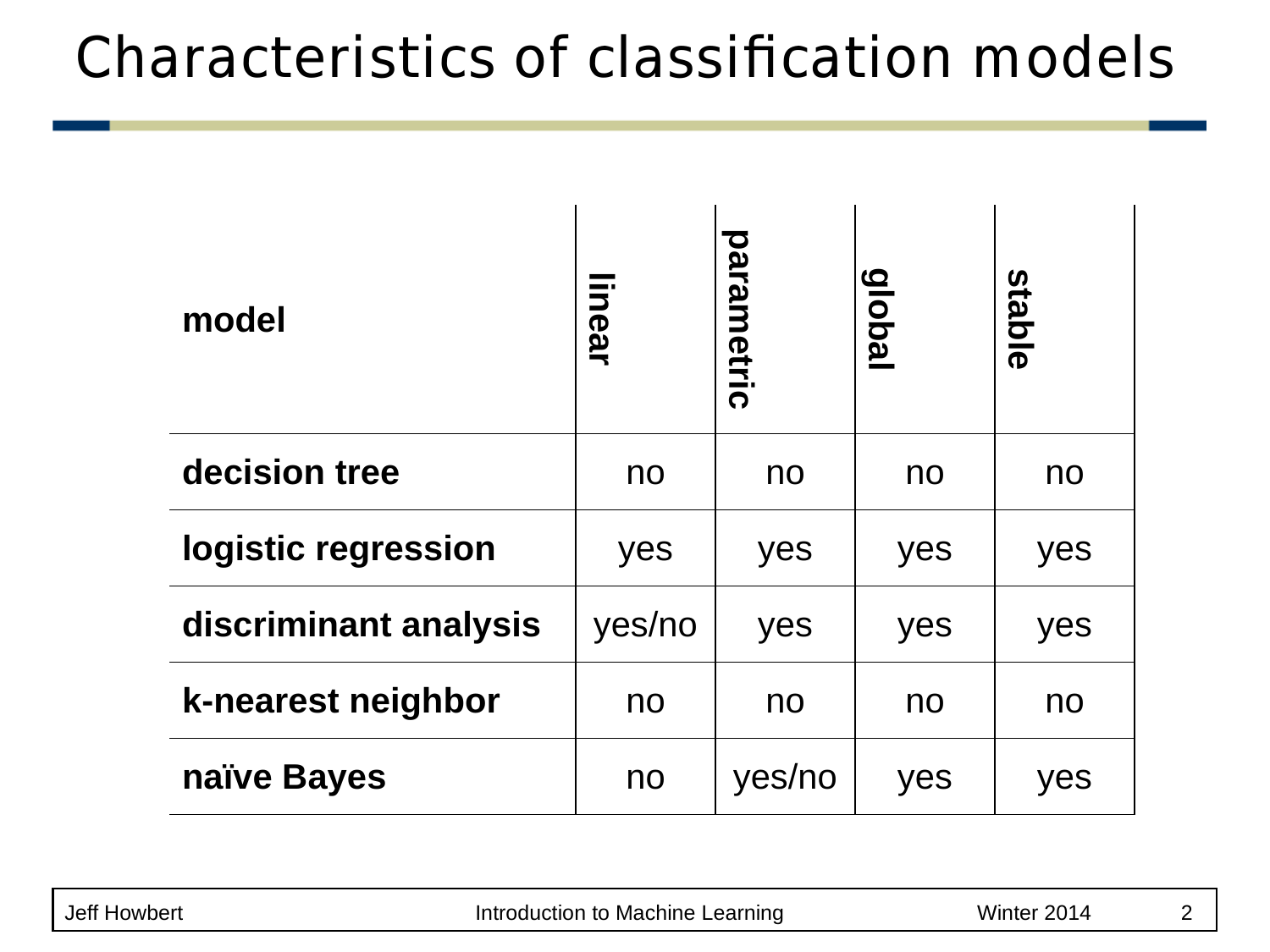

# Characteristics of classification models
| model | linear | parametric | global | stable |
| --- | --- | --- | --- | --- |
| decision tree | no | no | no | no |
| logistic regression | yes | yes | yes | yes |
| discriminant analysis | yes/no | yes | yes | yes |
| k-nearest neighbor | no | no | no | no |
| naïve Bayes | no | yes/no | yes | yes |